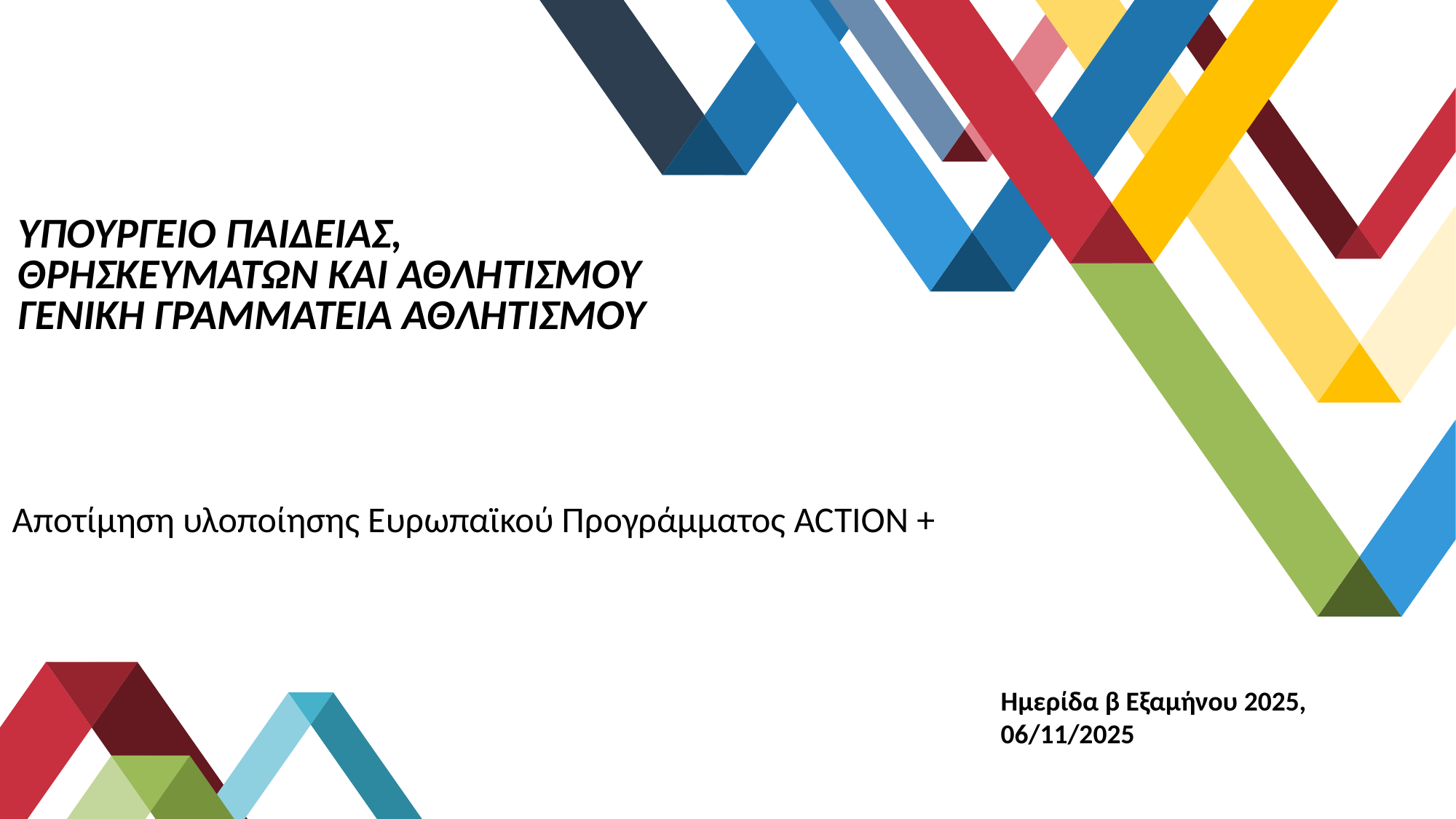

# ΥΠΟΥΡΓΕΙΟ ΠΑΙΔΕΙΑΣ, ΘΡΗΣΚΕΥΜΑΤΩΝ ΚΑΙ ΑΘΛΗΤΙΣΜΟΥ ΓΕΝΙΚΗ ΓΡΑΜΜΑΤΕΙΑ ΑΘΛΗΤΙΣΜΟΥ

Αποτίμηση υλοποίησης Ευρωπαϊκού Προγράμματος ACTION +
Ημερίδα β Εξαμήνου 2025,
06/11/2025